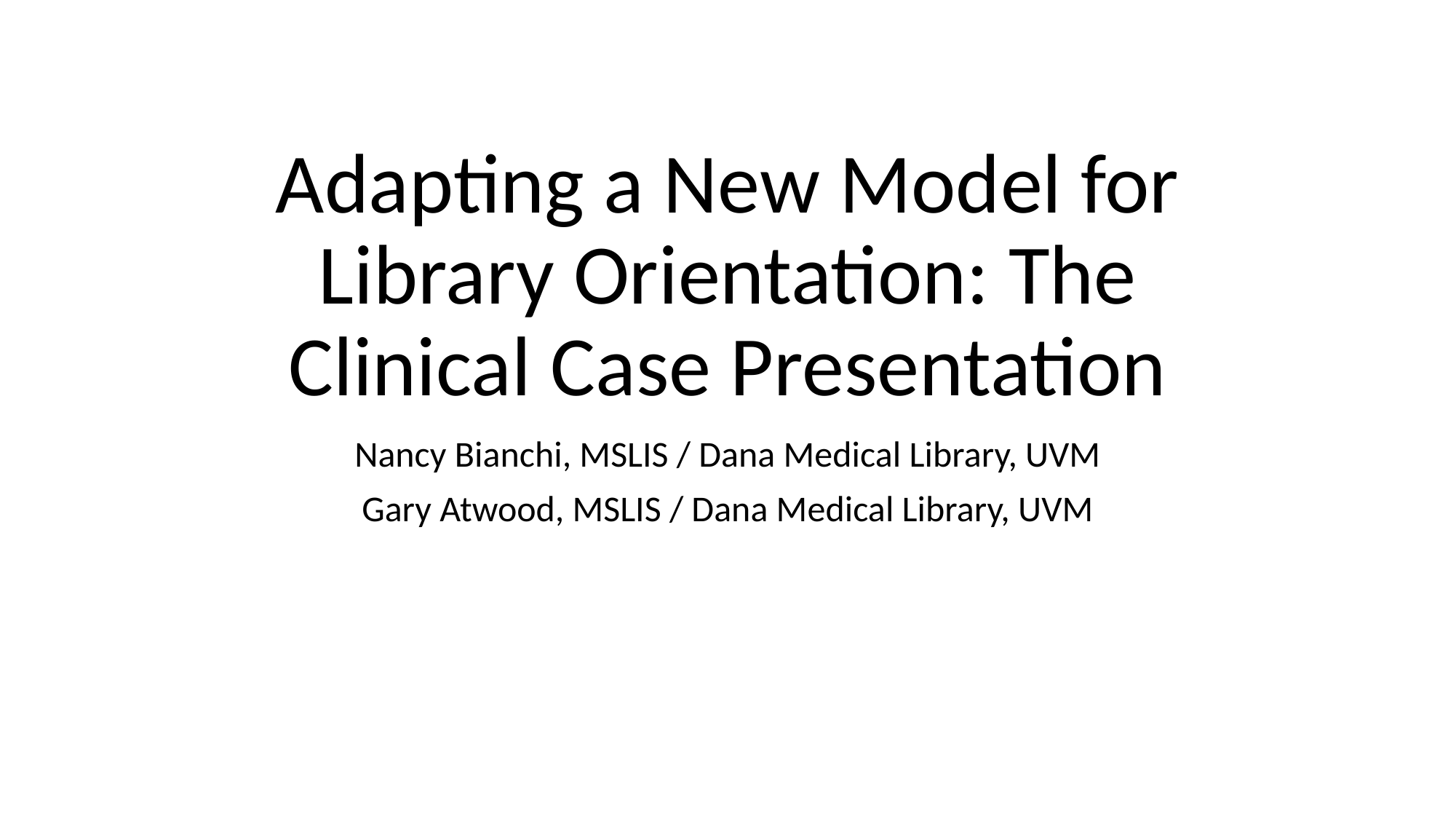

# Adapting a New Model for Library Orientation: The Clinical Case Presentation
Nancy Bianchi, MSLIS / Dana Medical Library, UVM
Gary Atwood, MSLIS / Dana Medical Library, UVM